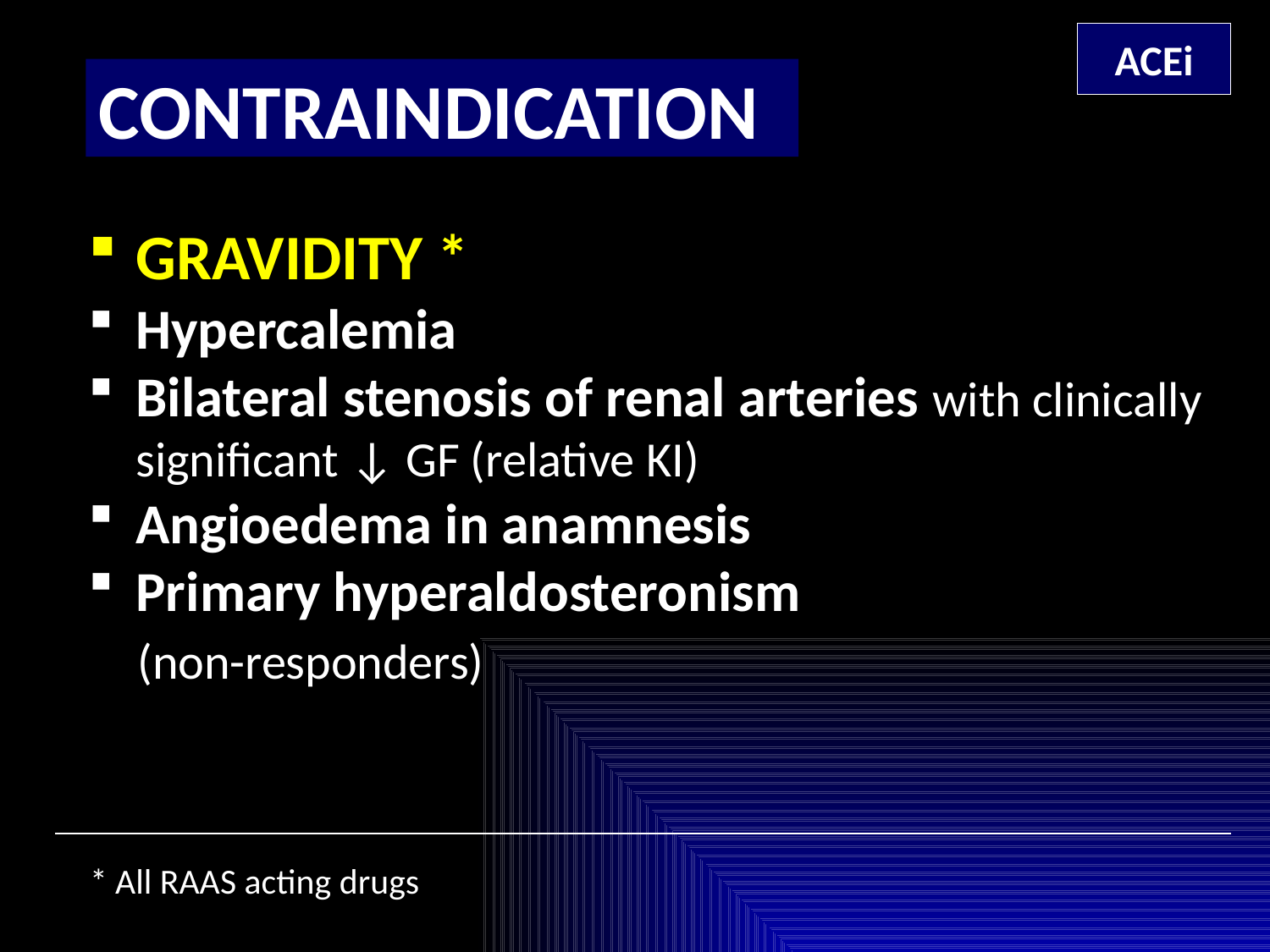

ACEi
CONTRAINDICATION
GRAVIDITY *
Hypercalemia
Bilateral stenosis of renal arteries with clinically significant ↓ GF (relative KI)
Angioedema in anamnesis
Primary hyperaldosteronism
    (non-responders)
* All RAAS acting drugs